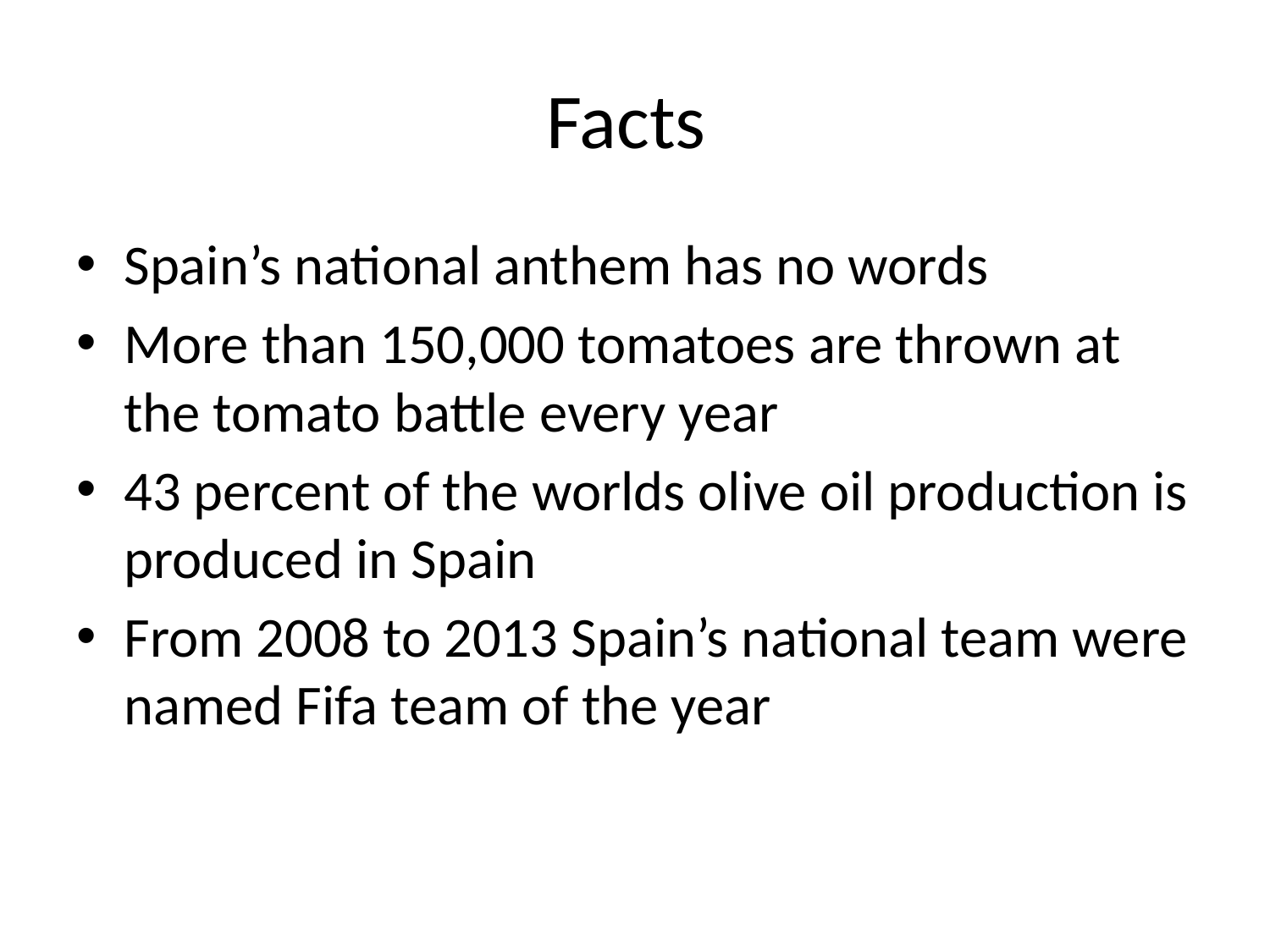

# Facts
Spain’s national anthem has no words
More than 150,000 tomatoes are thrown at the tomato battle every year
43 percent of the worlds olive oil production is produced in Spain
From 2008 to 2013 Spain’s national team were named Fifa team of the year